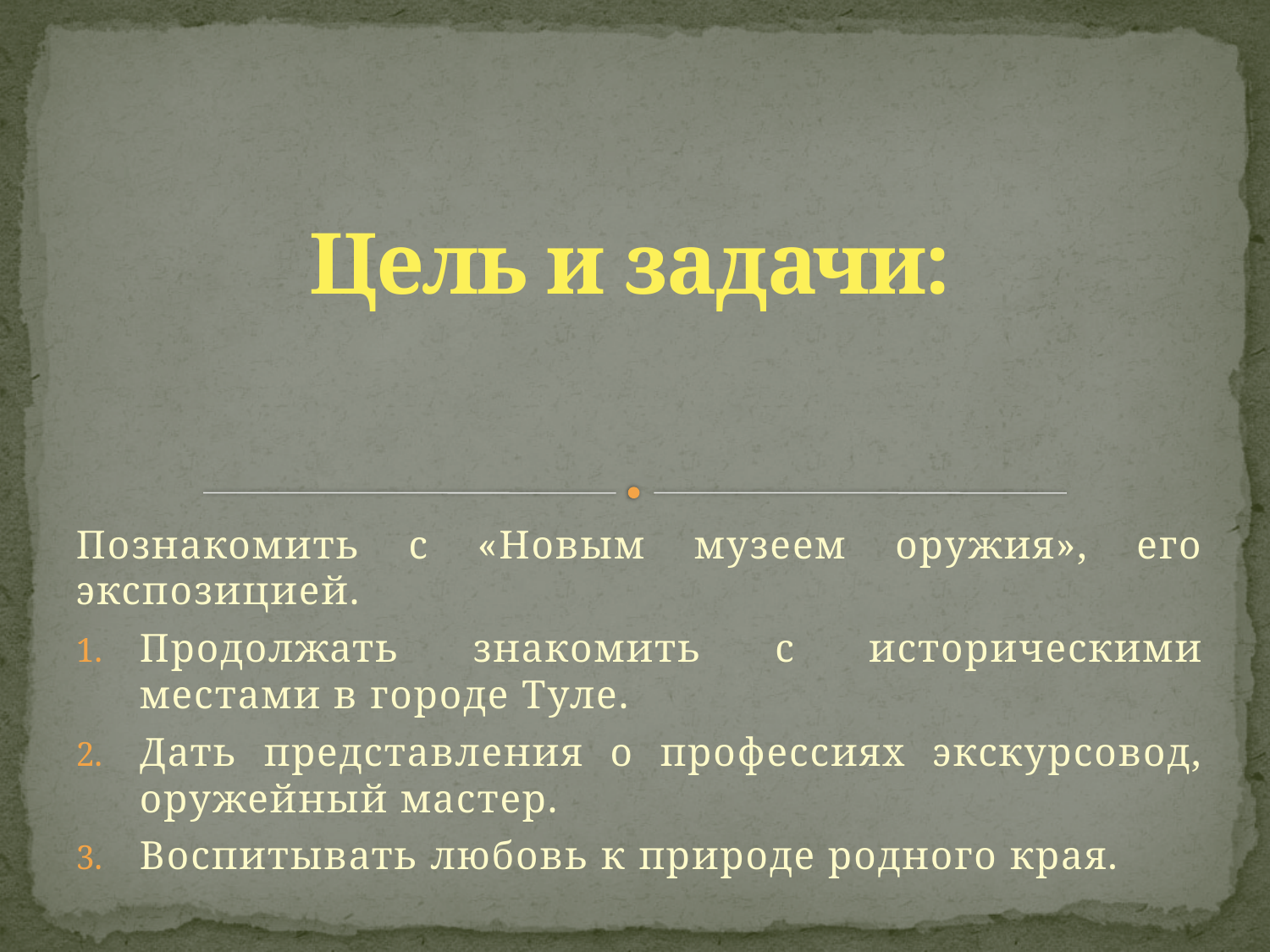

# Цель и задачи:
Познакомить с «Новым музеем оружия», его экспозицией.
Продолжать знакомить с историческими местами в городе Туле.
Дать представления о профессиях экскурсовод, оружейный мастер.
Воспитывать любовь к природе родного края.